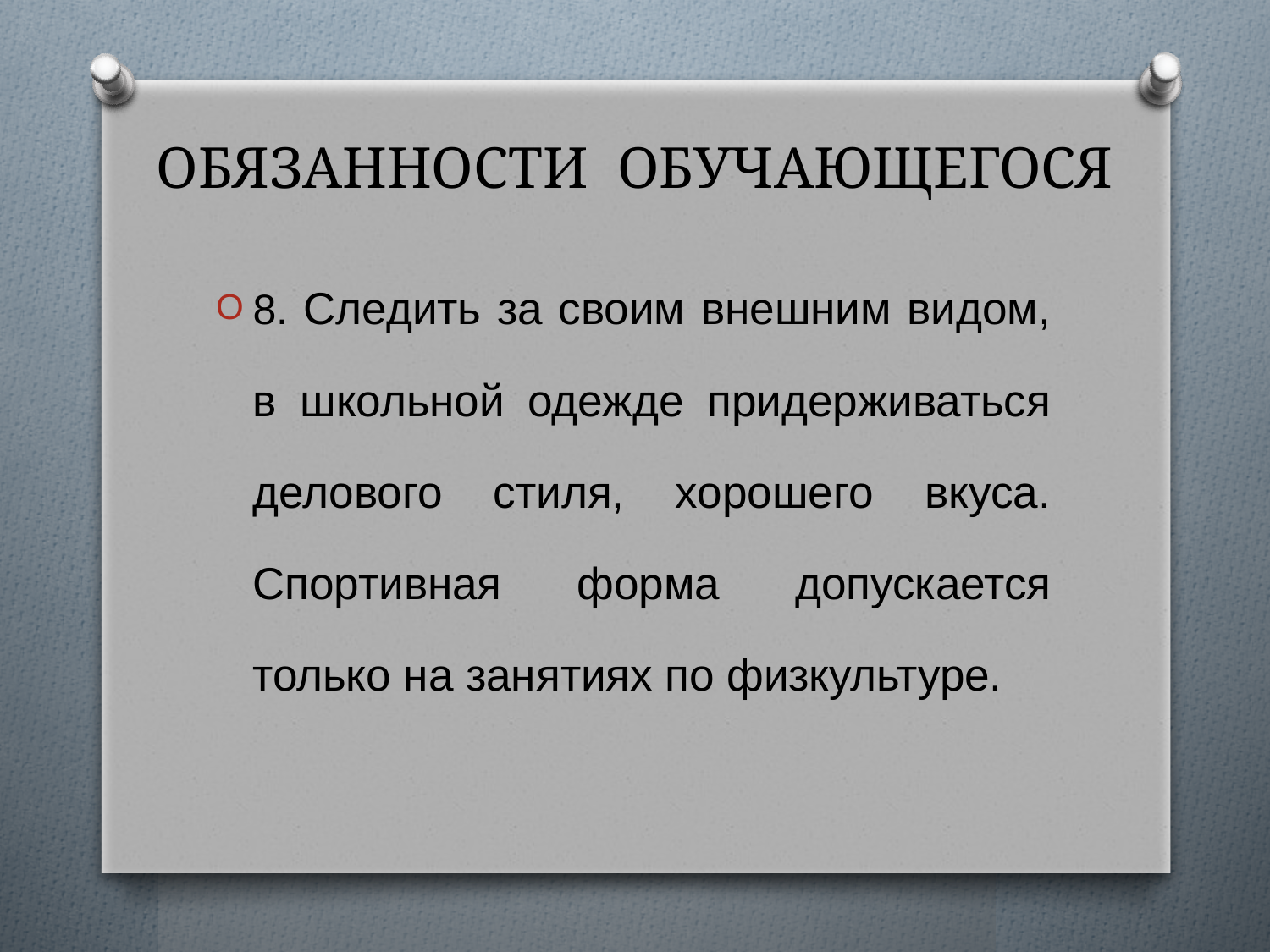

# ОБЯЗАННОСТИ  ОБУЧАЮЩЕГОСЯ
8. Следить за своим внешним видом, в школьной одежде придерживаться делового стиля, хорошего вкуса. Спортивная форма допускается только на занятиях по физкультуре.